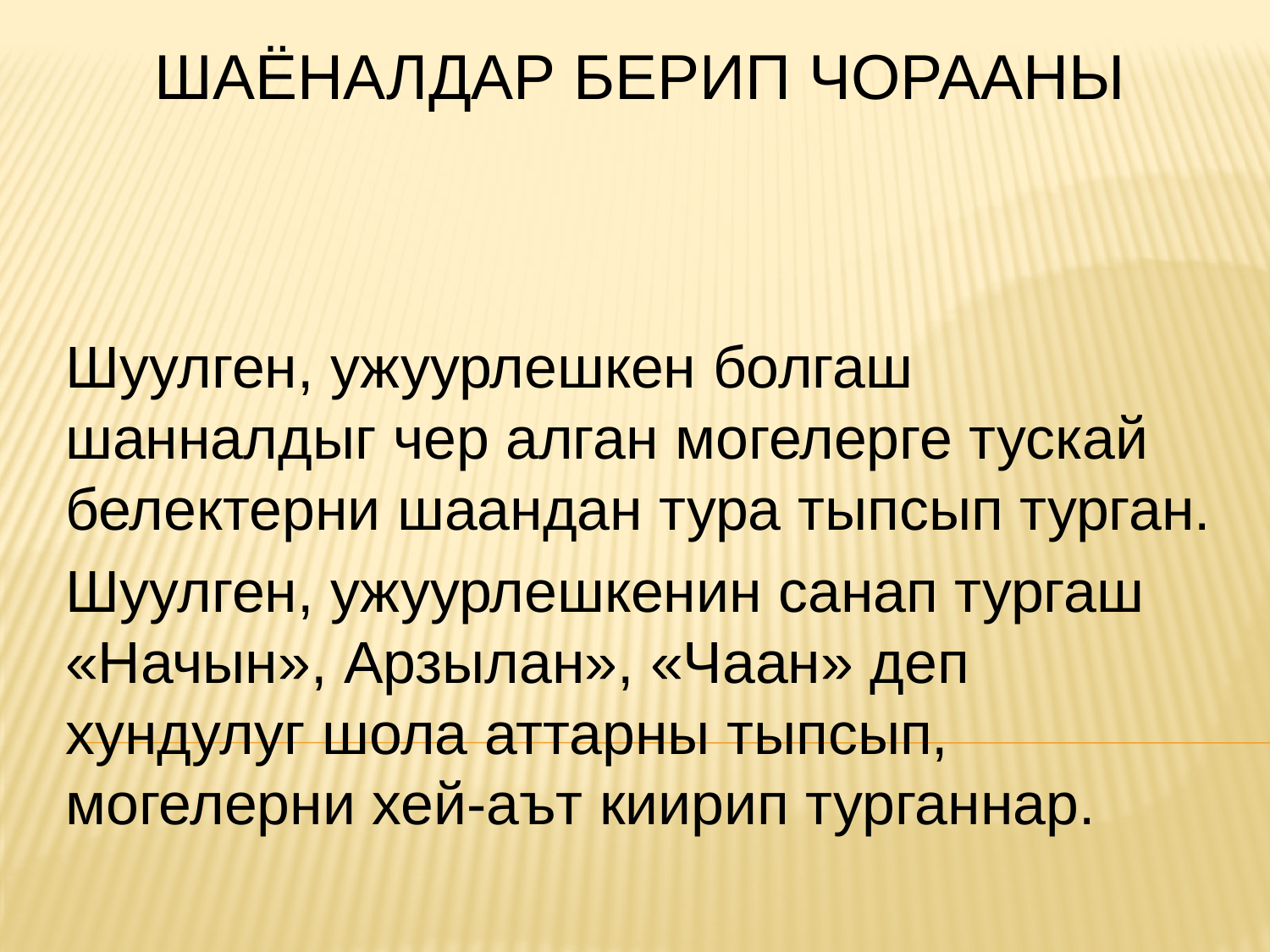

# ШаЁналдар берип чорааны
Шуулген, ужуурлешкен болгаш шанналдыг чер алган могелерге тускай белектерни шаандан тура тыпсып турган.
Шуулген, ужуурлешкенин санап тургаш «Начын», Арзылан», «Чаан» деп хундулуг шола аттарны тыпсып, могелерни хей-аът киирип турганнар.